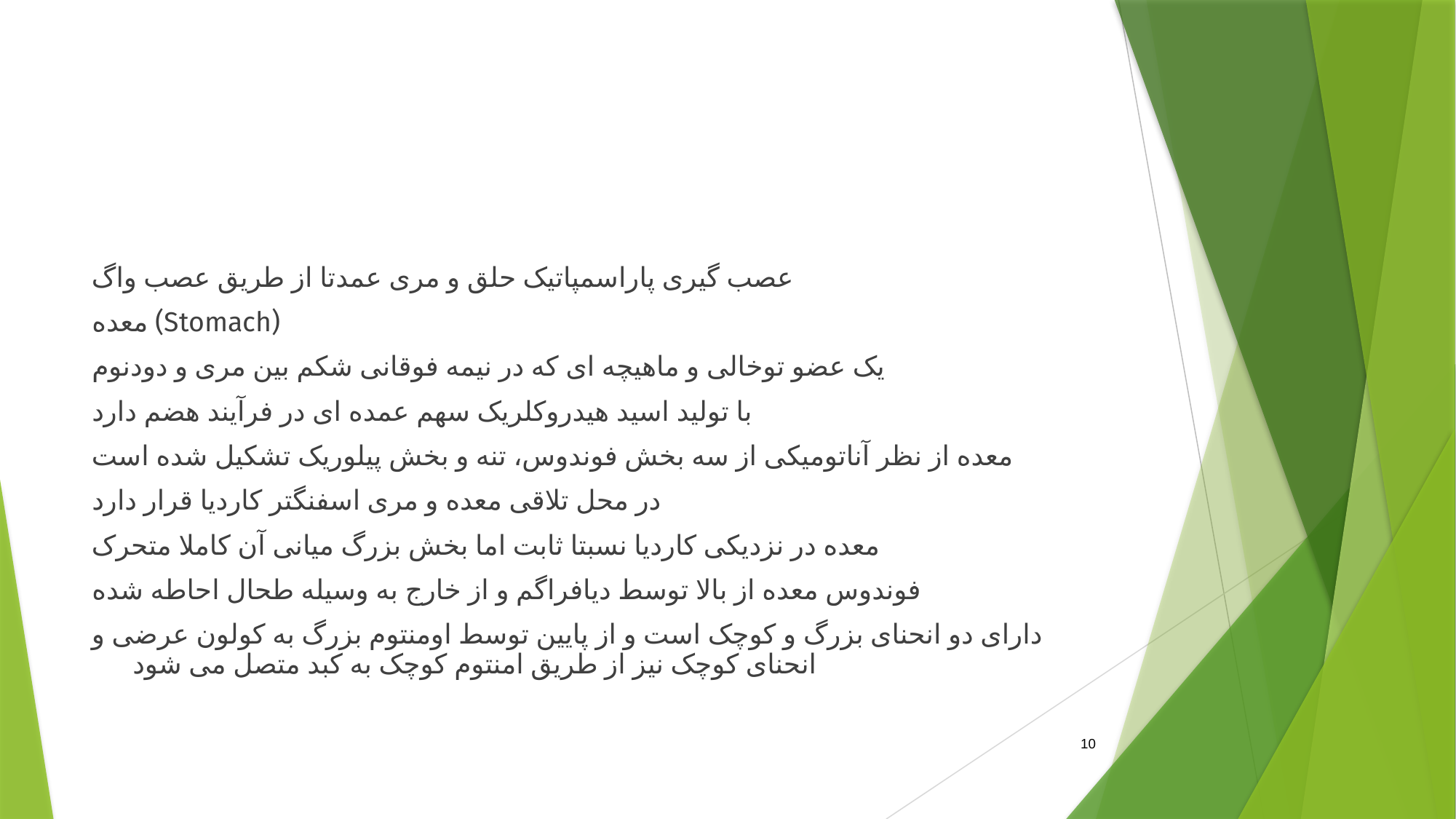

#
عصب گیری پاراسمپاتیک حلق و مری عمدتا از طریق عصب واگ
معده (Stomach)
یک عضو توخالی و ماهیچه ای که در نیمه فوقانی شکم بین مری و دودنوم
با تولید اسید هیدروکلریک سهم عمده ای در فرآیند هضم دارد
معده از نظر آناتومیکی از سه بخش فوندوس، تنه و بخش پیلوریک تشکیل شده است
در محل تلاقی معده و مری اسفنگتر کاردیا قرار دارد
معده در نزدیکی کاردیا نسبتا ثابت اما بخش بزرگ میانی آن کاملا متحرک
فوندوس معده از بالا توسط دیافراگم و از خارج به وسیله طحال احاطه شده
دارای دو انحنای بزرگ و کوچک است و از پایین توسط اومنتوم بزرگ به کولون عرضی و انحنای کوچک نیز از طریق امنتوم کوچک به کبد متصل می شود
10